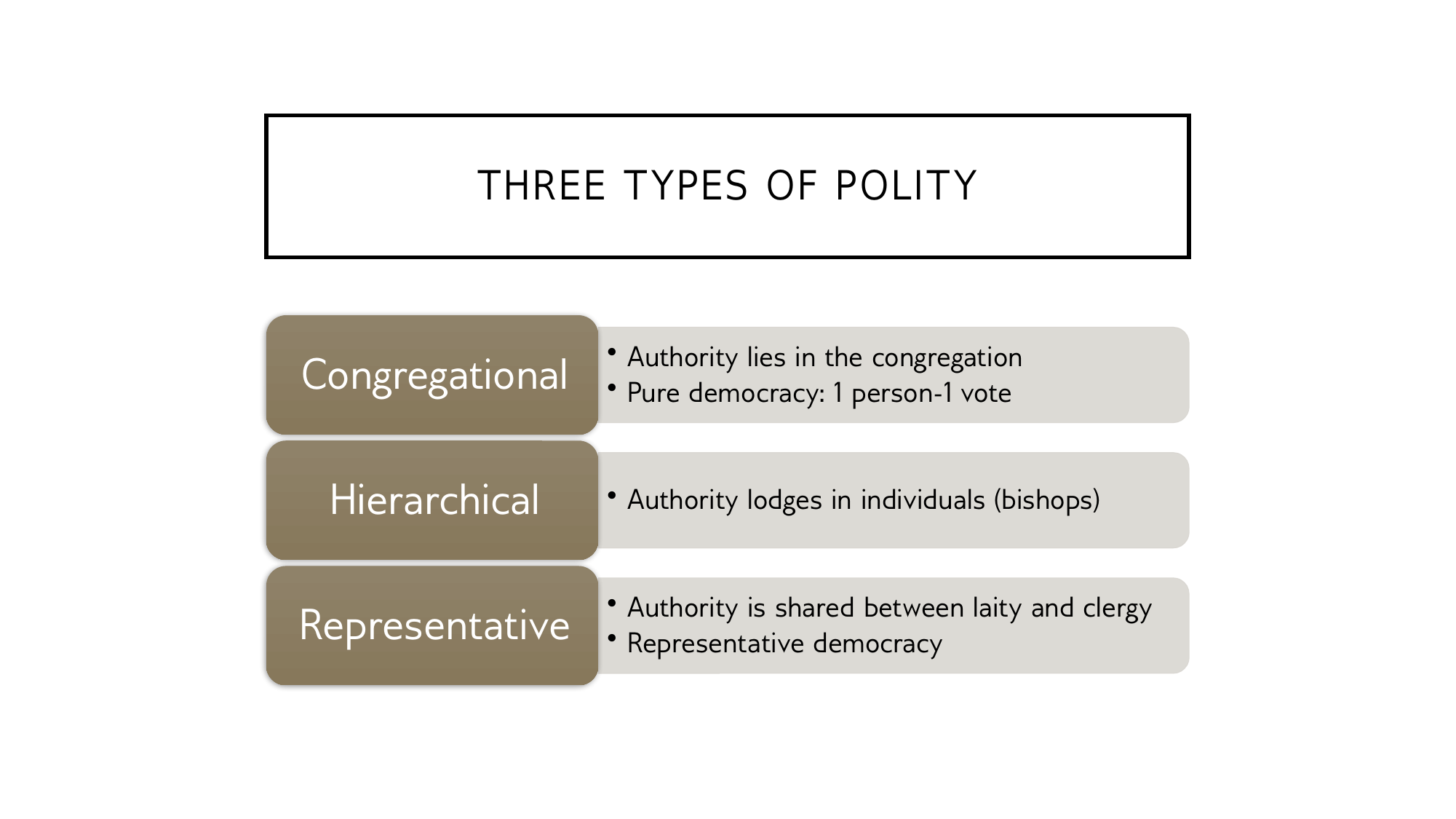

# Three types of polity
Authority lies in the congregation
Pure democracy: 1 person-1 vote
Congregational
Authority lodges in individuals (bishops)
Hierarchical
Authority is shared between laity and clergy
Representative democracy
Representative